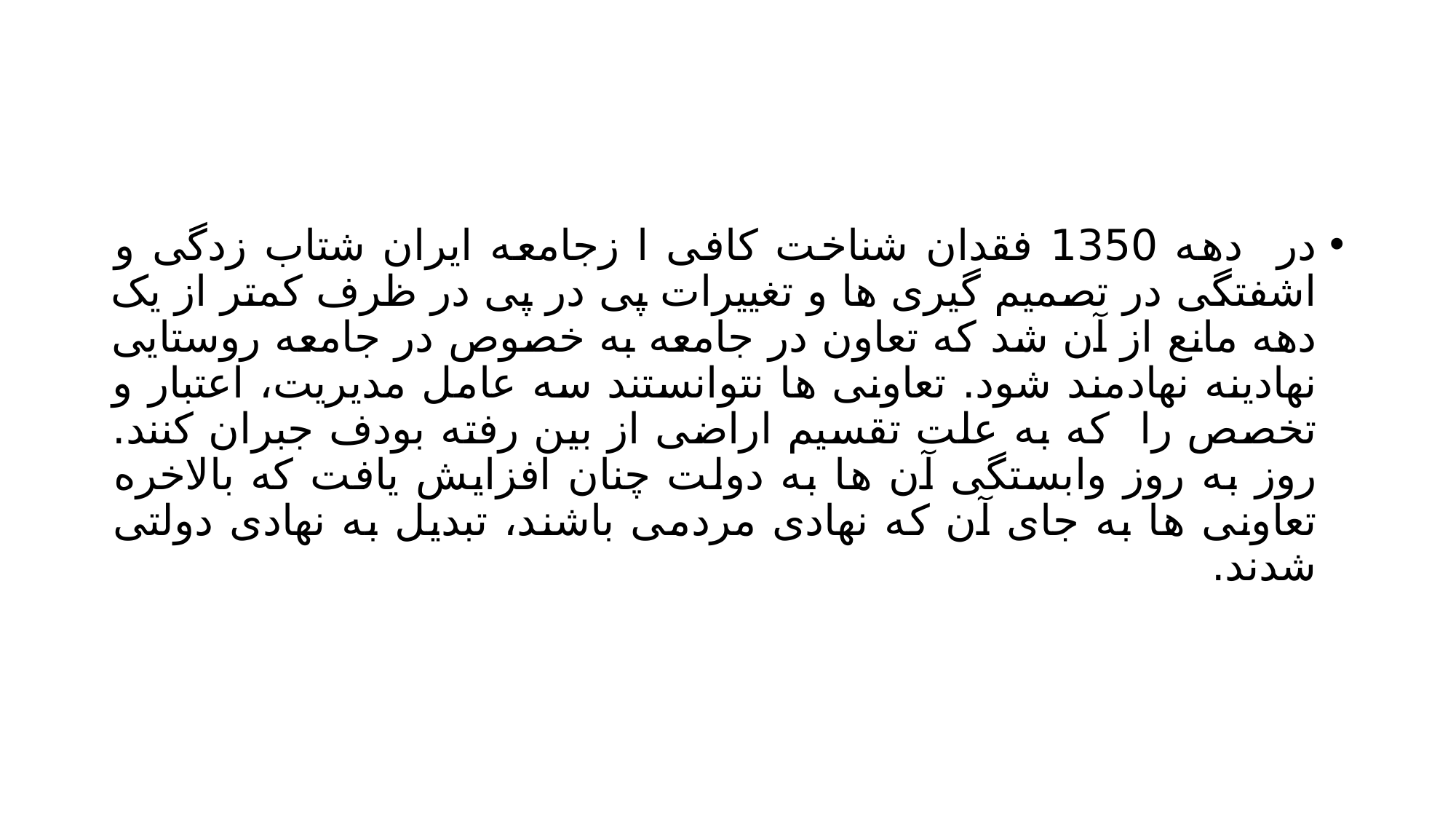

#
در  دهه 1350 فقدان شناخت کافی ا زجامعه ایران شتاب زدگی و اشفتگی در تصمیم گیری ها و تغییرات پی در پی در ظرف کمتر از یک دهه مانع از آن شد که تعاون در جامعه به خصوص در جامعه روستایی نهادینه نهادمند شود. تعاونی ها نتوانستند سه عامل مدیریت، اعتبار و تخصص را  که به علت تقسیم اراضی از بین رفته بودف جبران کنند. روز به روز وابستگی آن ها به دولت چنان افزایش یافت که بالاخره تعاونی ها به جای آن که نهادی مردمی باشند، تبدیل به نهادی دولتی شدند.